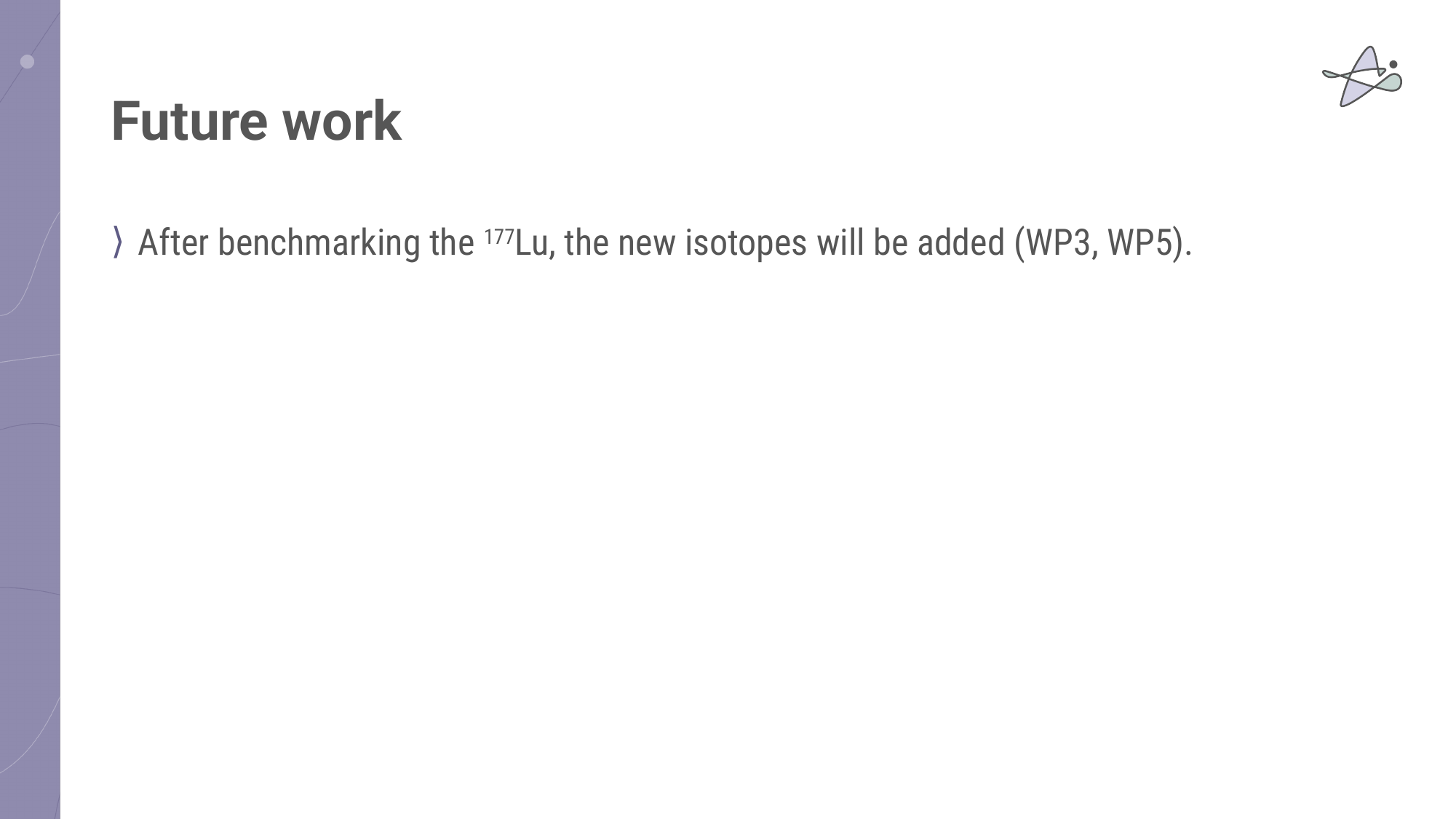

# Future work
After benchmarking the 177Lu, the new isotopes will be added (WP3, WP5).